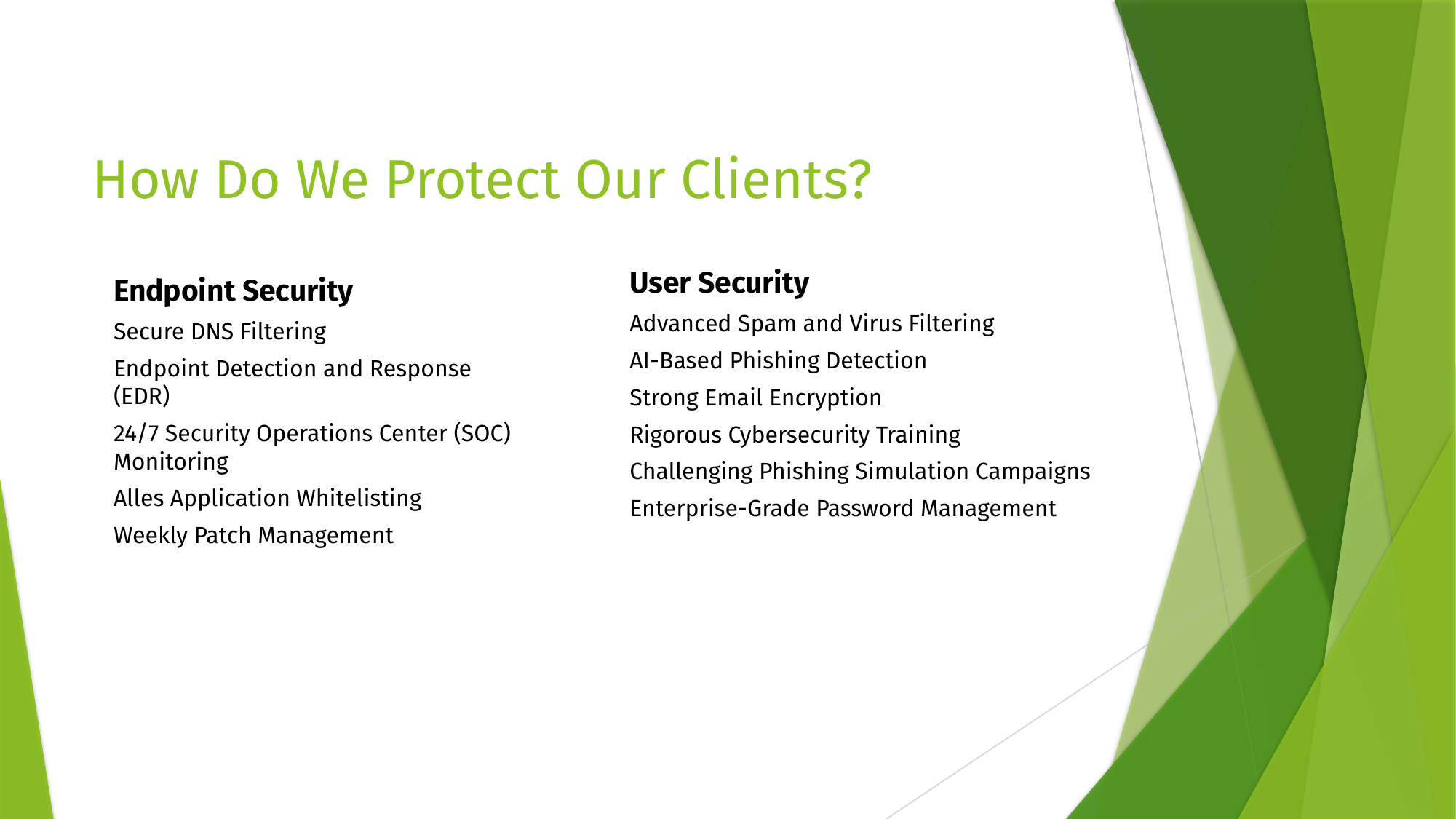

# How Do We Protect Our Clients?
User Security
Advanced Spam and Virus Filtering
AI-Based Phishing Detection
Strong Email Encryption
Rigorous Cybersecurity Training
Challenging Phishing Simulation Campaigns
Enterprise-Grade Password Management
Endpoint Security
Secure DNS Filtering
Endpoint Detection and Response (EDR)
24/7 Security Operations Center (SOC) Monitoring
Alles Application Whitelisting
Weekly Patch Management